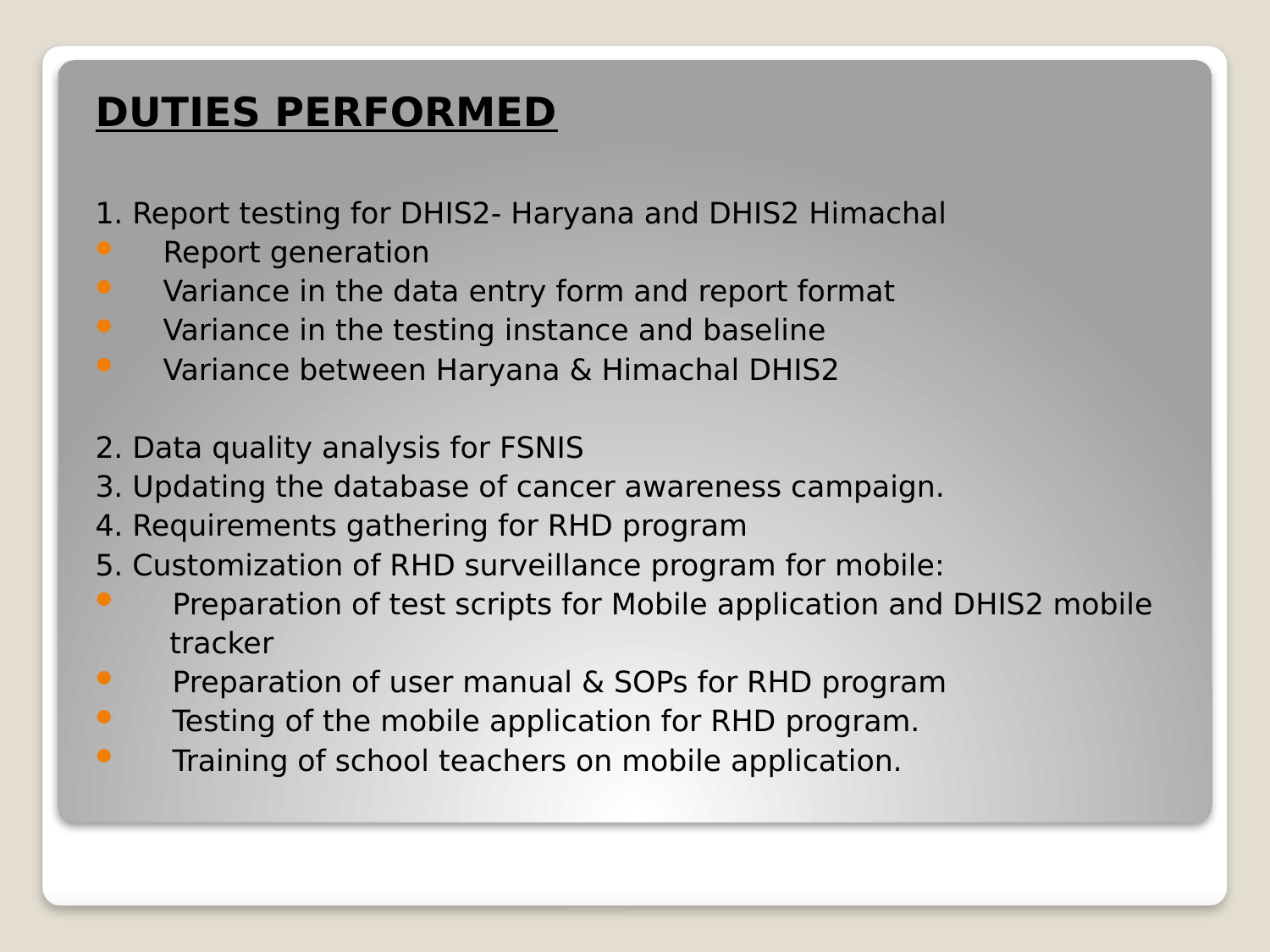

DUTIES PERFORMED

1. Report testing for DHIS2- Haryana and DHIS2 Himachal
Report generation
Variance in the data entry form and report format
Variance in the testing instance and baseline
Variance between Haryana & Himachal DHIS2

2. Data quality analysis for FSNIS
3. Updating the database of cancer awareness campaign.
4. Requirements gathering for RHD program
5. Customization of RHD surveillance program for mobile:
 Preparation of test scripts for Mobile application and DHIS2 mobile
        tracker
 Preparation of user manual & SOPs for RHD program
 Testing of the mobile application for RHD program.
 Training of school teachers on mobile application.